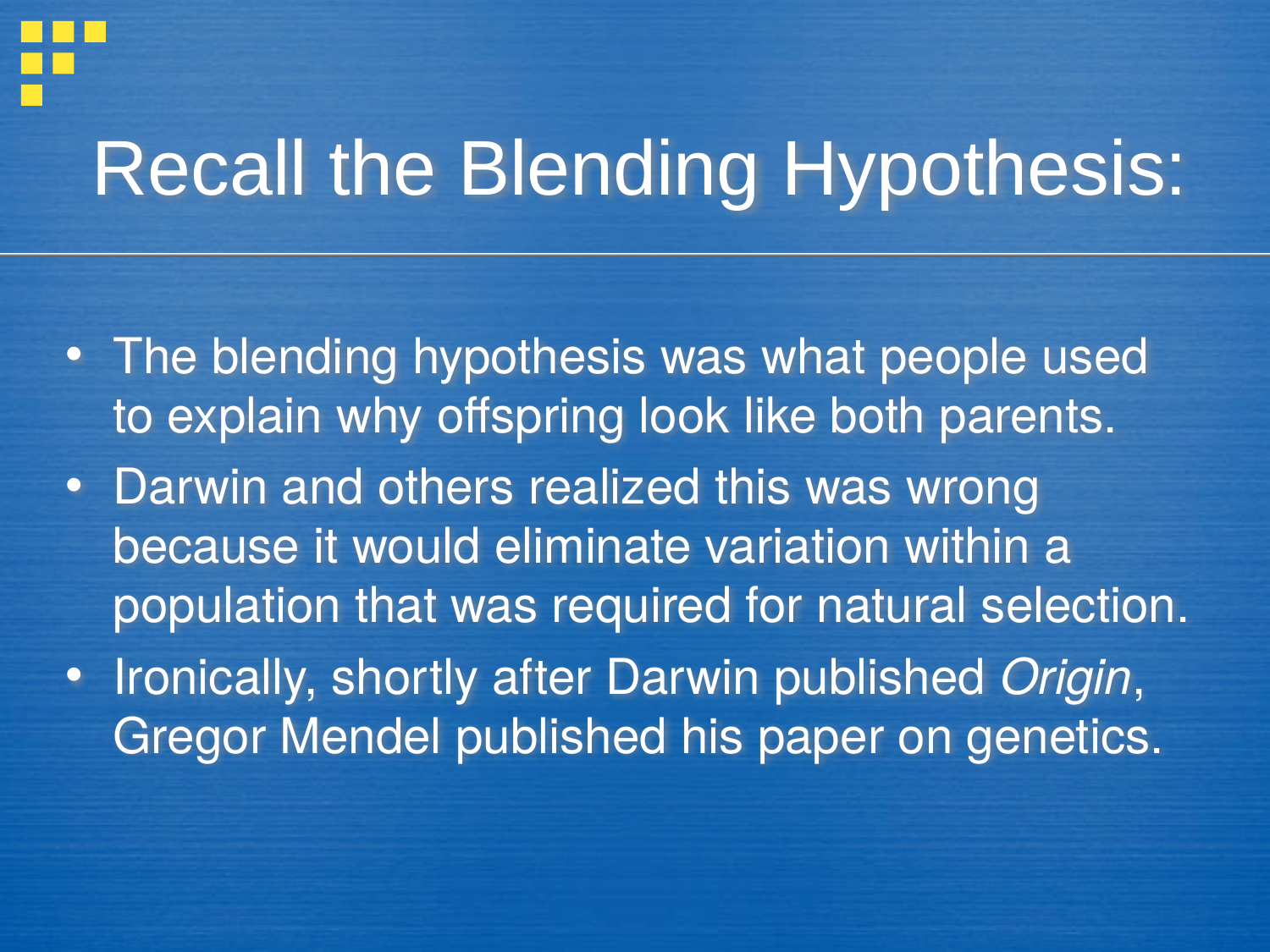

# Recall the Blending Hypothesis:
The blending hypothesis was what people used to explain why offspring look like both parents.
Darwin and others realized this was wrong because it would eliminate variation within a population that was required for natural selection.
Ironically, shortly after Darwin published Origin, Gregor Mendel published his paper on genetics.